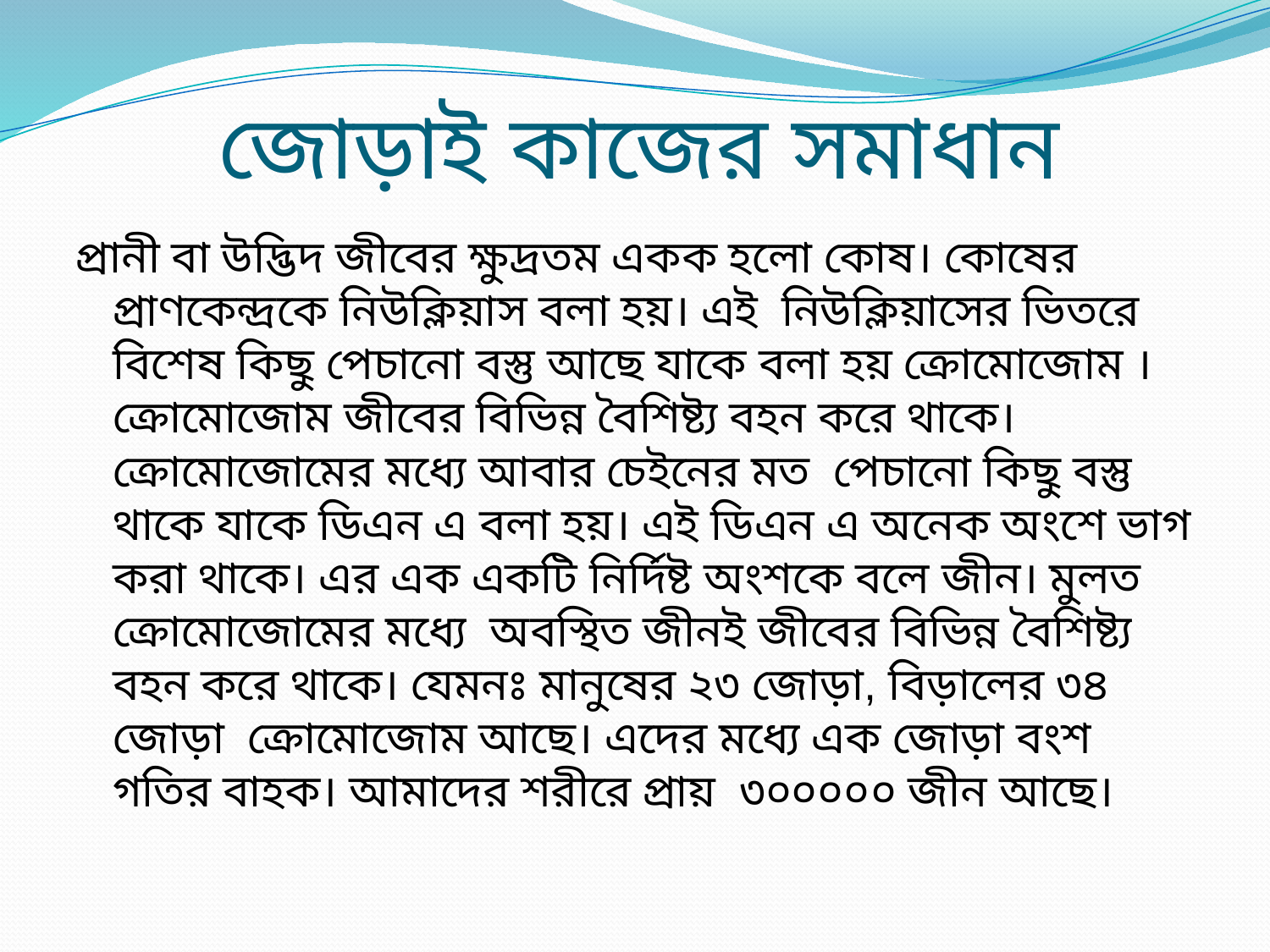

# জোড়াই কাজের সমাধান
প্রানী বা উদ্ভিদ জীবের ক্ষুদ্রতম একক হলো কোষ। কোষের প্রাণকেন্দ্রকে নিউক্লিয়াস বলা হয়। এই  নিউক্লিয়াসের ভিতরে বিশেষ কিছু পেচানো বস্তু আছে যাকে বলা হয় ক্রোমোজোম । ক্রোমোজোম জীবের বিভিন্ন বৈশিষ্ট্য বহন করে থাকে। ক্রোমোজোমের মধ্যে আবার চেইনের মত  পেচানো কিছু বস্তু থাকে যাকে ডিএন এ বলা হয়। এই ডিএন এ অনেক অংশে ভাগ করা থাকে। এর এক একটি নির্দিষ্ট অংশকে বলে জীন। মুলত ক্রোমোজোমের মধ্যে  অবস্থিত জীনই জীবের বিভিন্ন বৈশিষ্ট্য বহন করে থাকে। যেমনঃ মানুষের ২৩ জোড়া, বিড়ালের ৩৪ জোড়া  ক্রোমোজোম আছে। এদের মধ্যে এক জোড়া বংশ গতির বাহক। আমাদের শরীরে প্রায়  ৩০০০০০ জীন আছে।